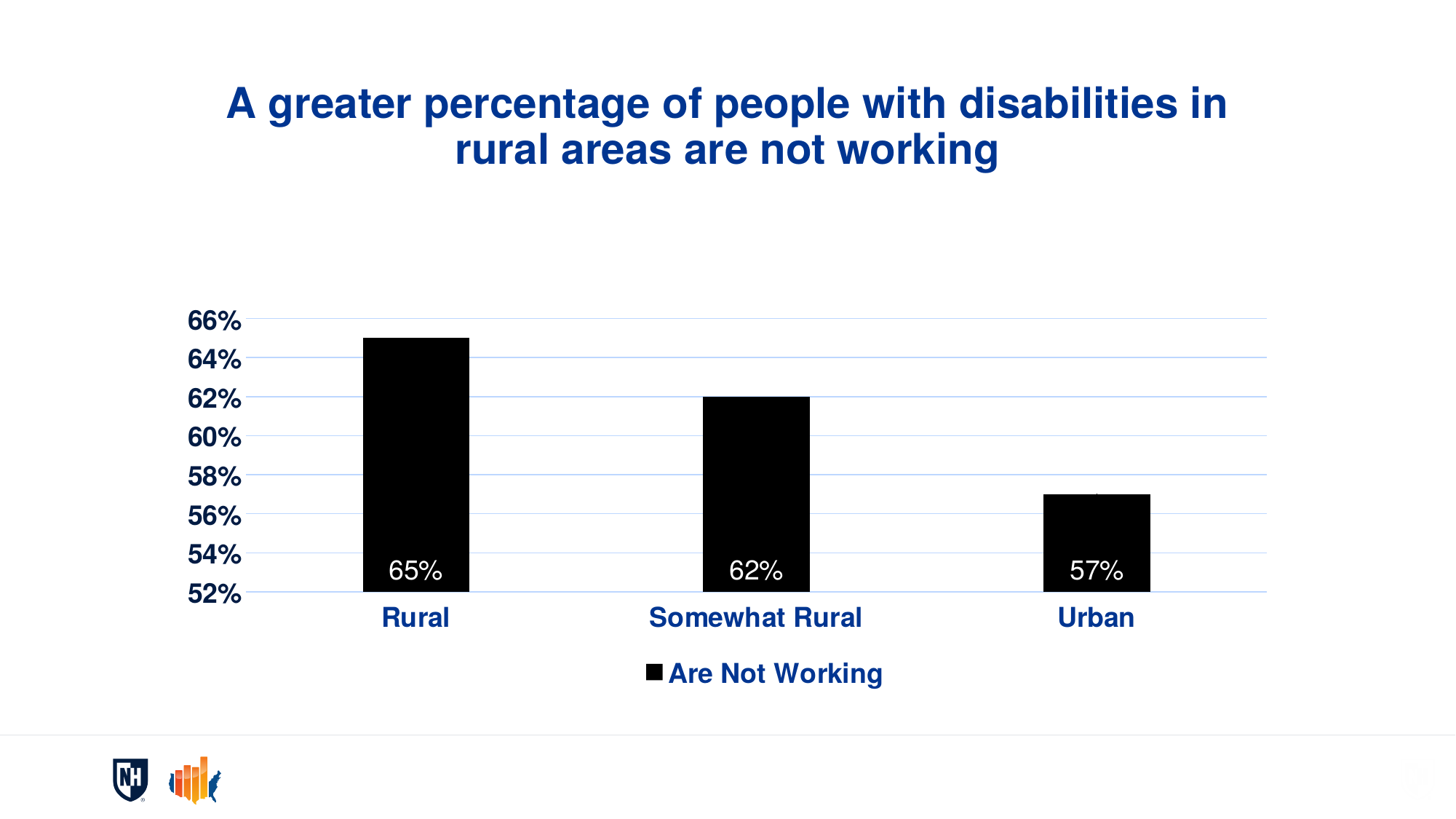

# A greater percentage of people with disabilities in rural areas are not working

### Chart:

| Category | Are Not Working |
|---|---|
| Rural | 0.65 |
| Somewhat Rural | 0.62 |
| Urban | 0.57 |